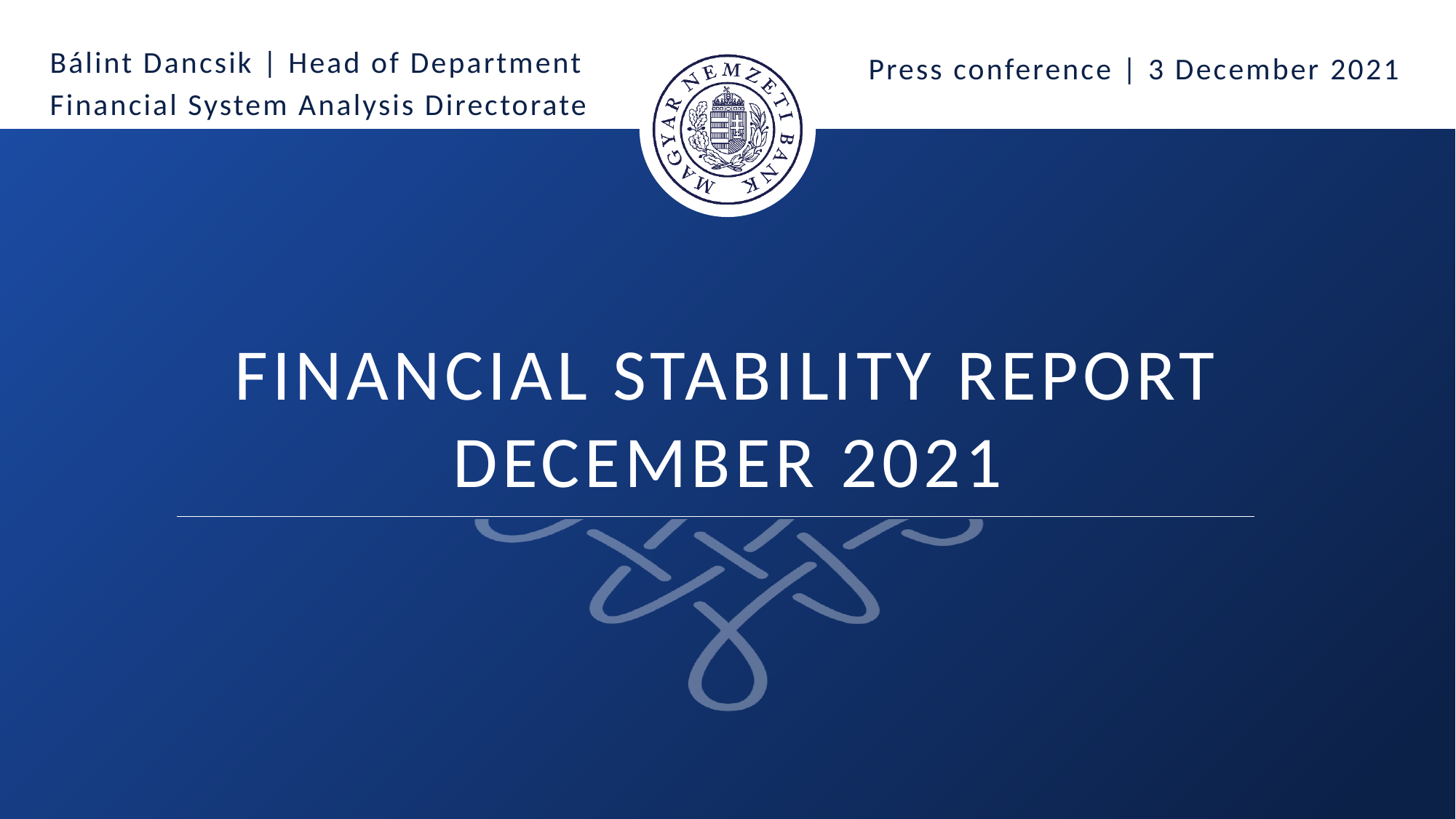

Bálint Dancsik | Head of Department
Financial System Analysis Directorate
Press conference | 3 December 2021
# Financial stability report december 2021